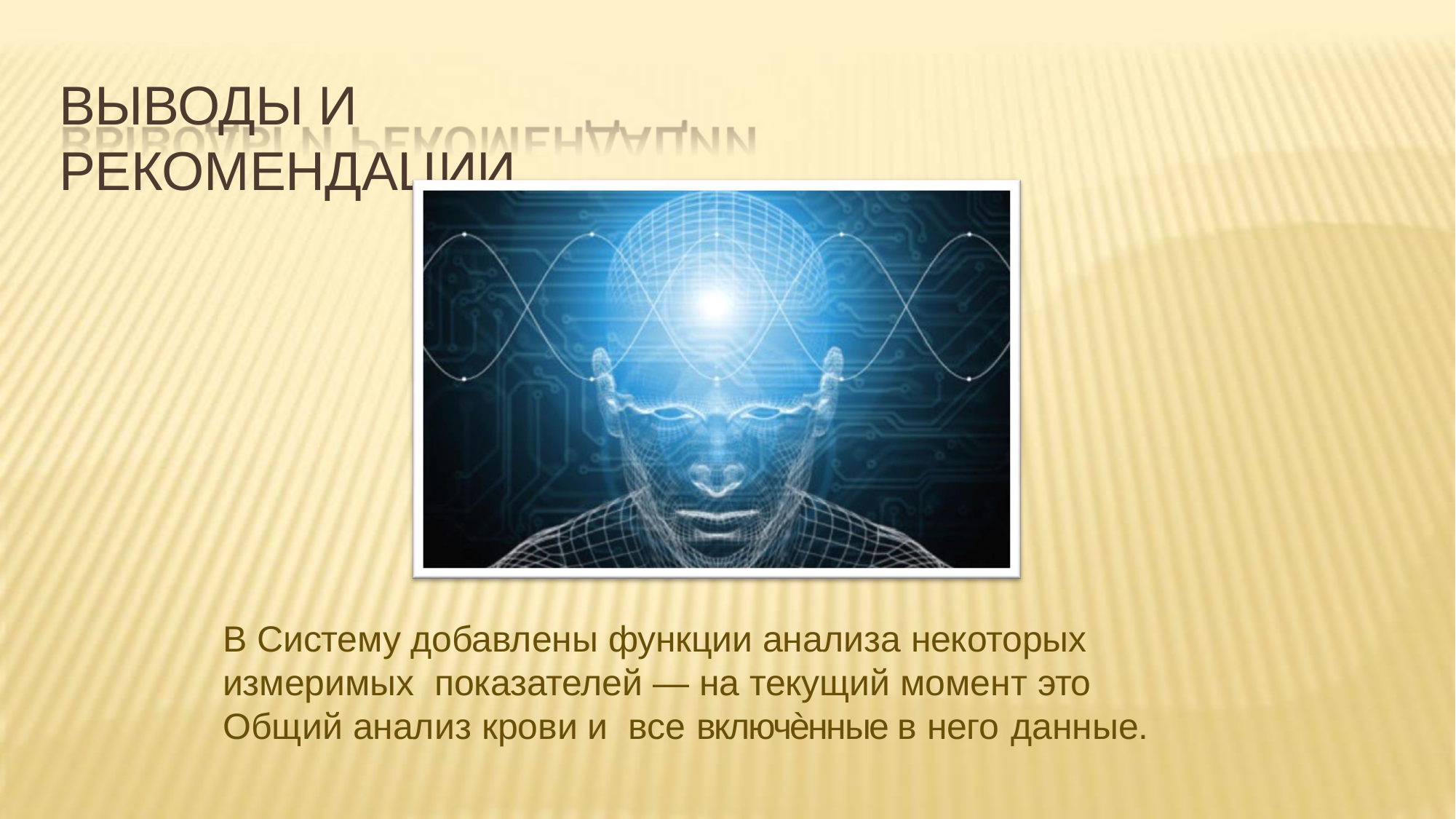

# ВЫВОДЫ И РЕКОМЕНДАЦИИ

В Систему добавлены функции анализа некоторых измеримых  показателей — на текущий момент это Общий анализ крови и  все включѐнные в него данные.